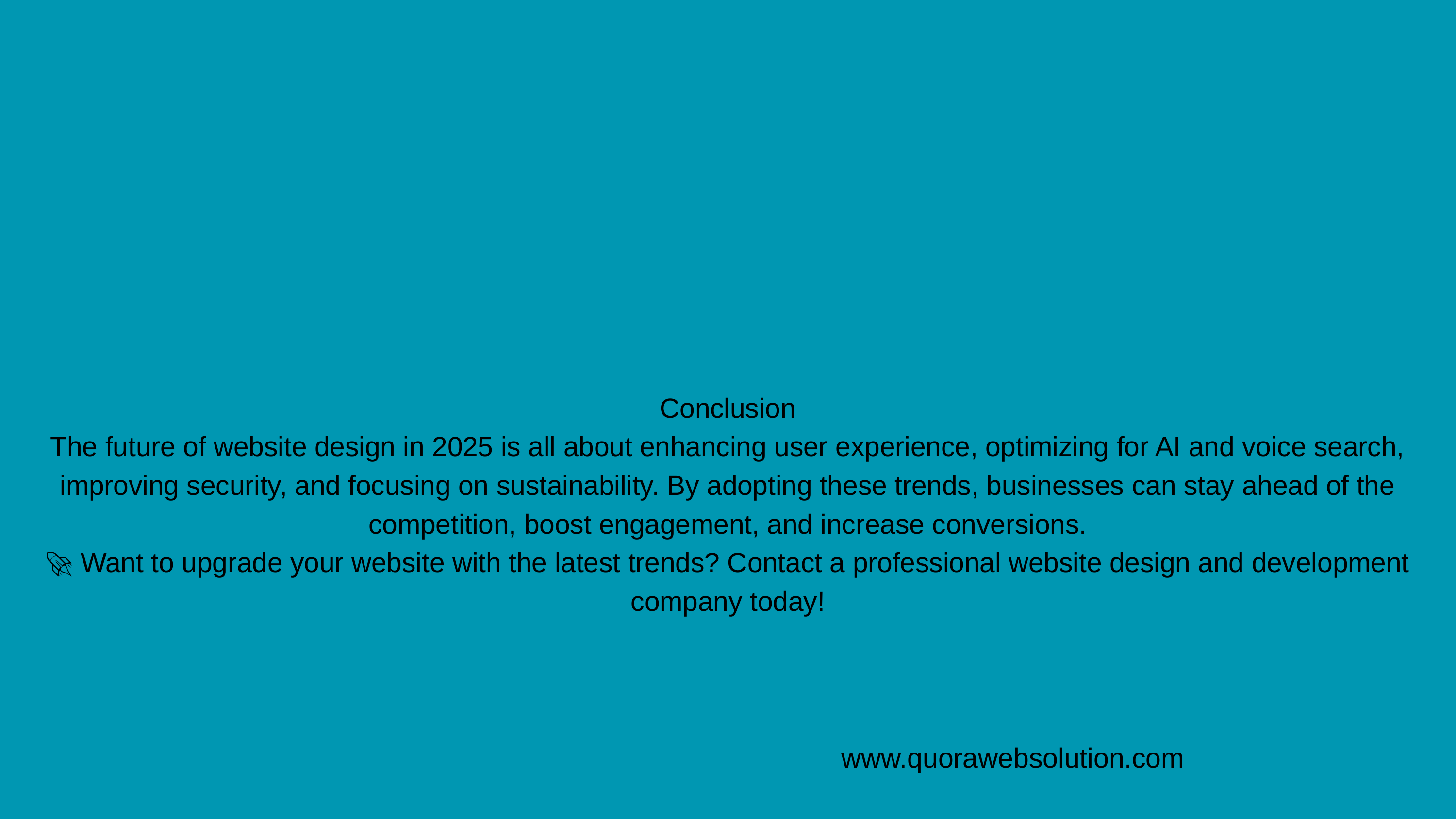

Conclusion
The future of website design in 2025 is all about enhancing user experience, optimizing for AI and voice search, improving security, and focusing on sustainability. By adopting these trends, businesses can stay ahead of the competition, boost engagement, and increase conversions.
🚀 Want to upgrade your website with the latest trends? Contact a professional website design and development company today!
www.quorawebsolution.com